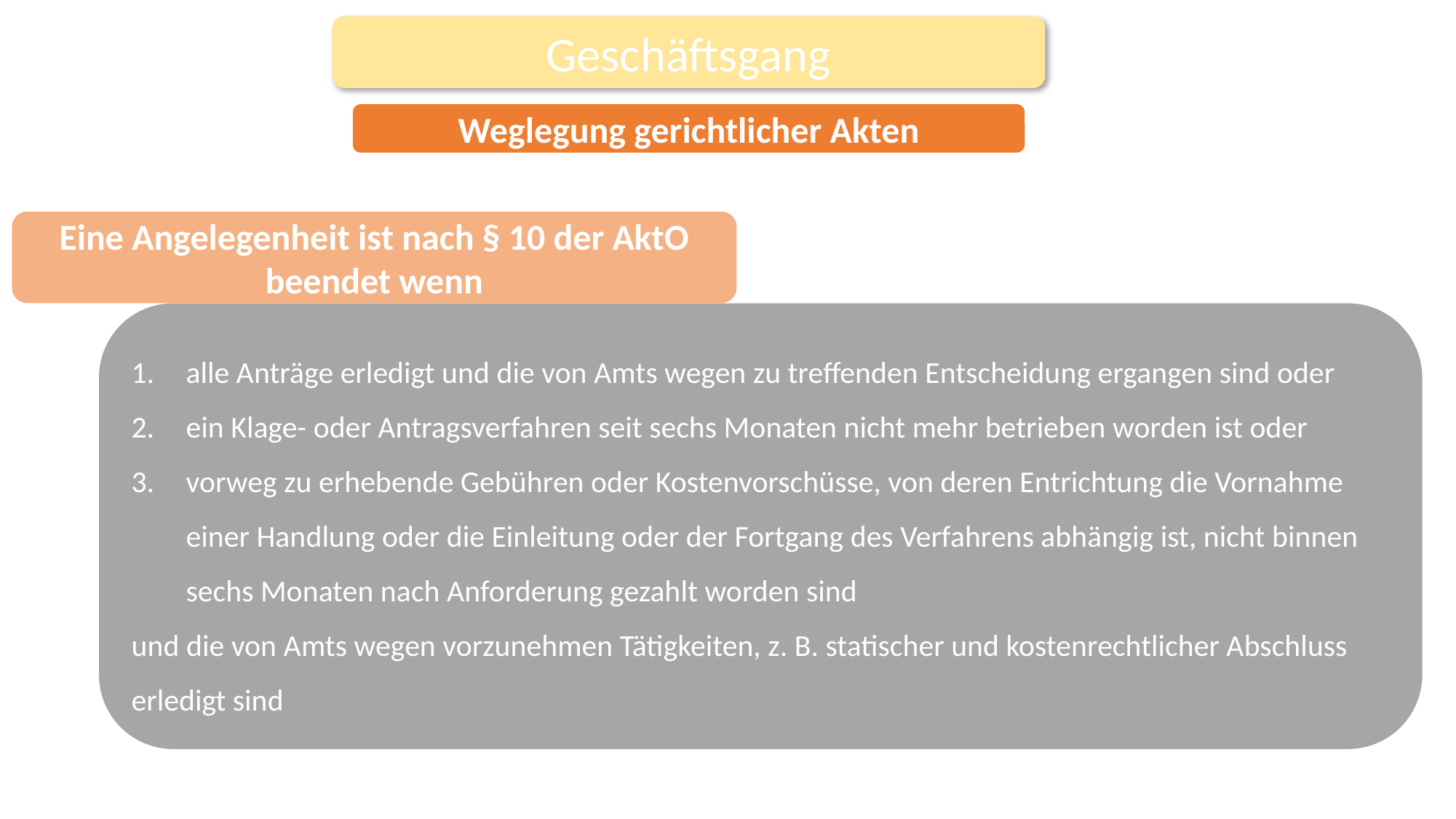

Geschäftsgang
Weglegung gerichtlicher Akten
Eine Angelegenheit ist nach § 10 der AktO beendet wenn
alle Anträge erledigt und die von Amts wegen zu treffenden Entscheidung ergangen sind oder
ein Klage- oder Antragsverfahren seit sechs Monaten nicht mehr betrieben worden ist oder
vorweg zu erhebende Gebühren oder Kostenvorschüsse, von deren Entrichtung die Vornahme einer Handlung oder die Einleitung oder der Fortgang des Verfahrens abhängig ist, nicht binnen sechs Monaten nach Anforderung gezahlt worden sind
und die von Amts wegen vorzunehmen Tätigkeiten, z. B. statischer und kostenrechtlicher Abschluss erledigt sind